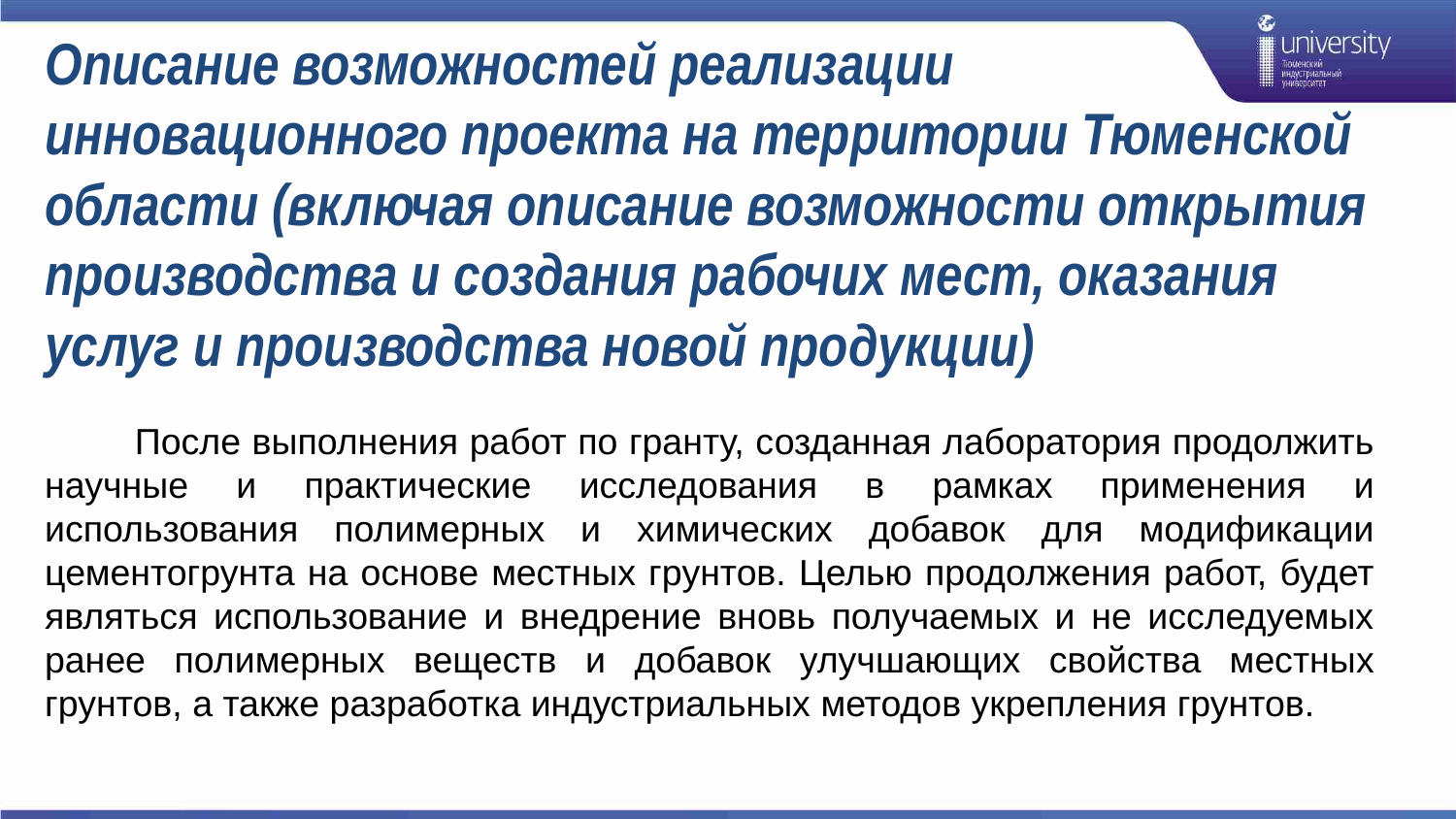

# Описание возможностей реализации инновационного проекта на территории Тюменской области (включая описание возможности открытия производства и создания рабочих мест, оказания услуг и производства новой продукции)
        После выполнения работ по гранту, созданная лаборатория продолжить научные и практические исследования в рамках применения и использования полимерных и химических добавок для модификации цементогрунта на основе местных грунтов. Целью продолжения работ, будет являться использование и внедрение вновь получаемых и не исследуемых ранее полимерных веществ и добавок улучшающих свойства местных грунтов, а также разработка индустриальных методов укрепления грунтов.